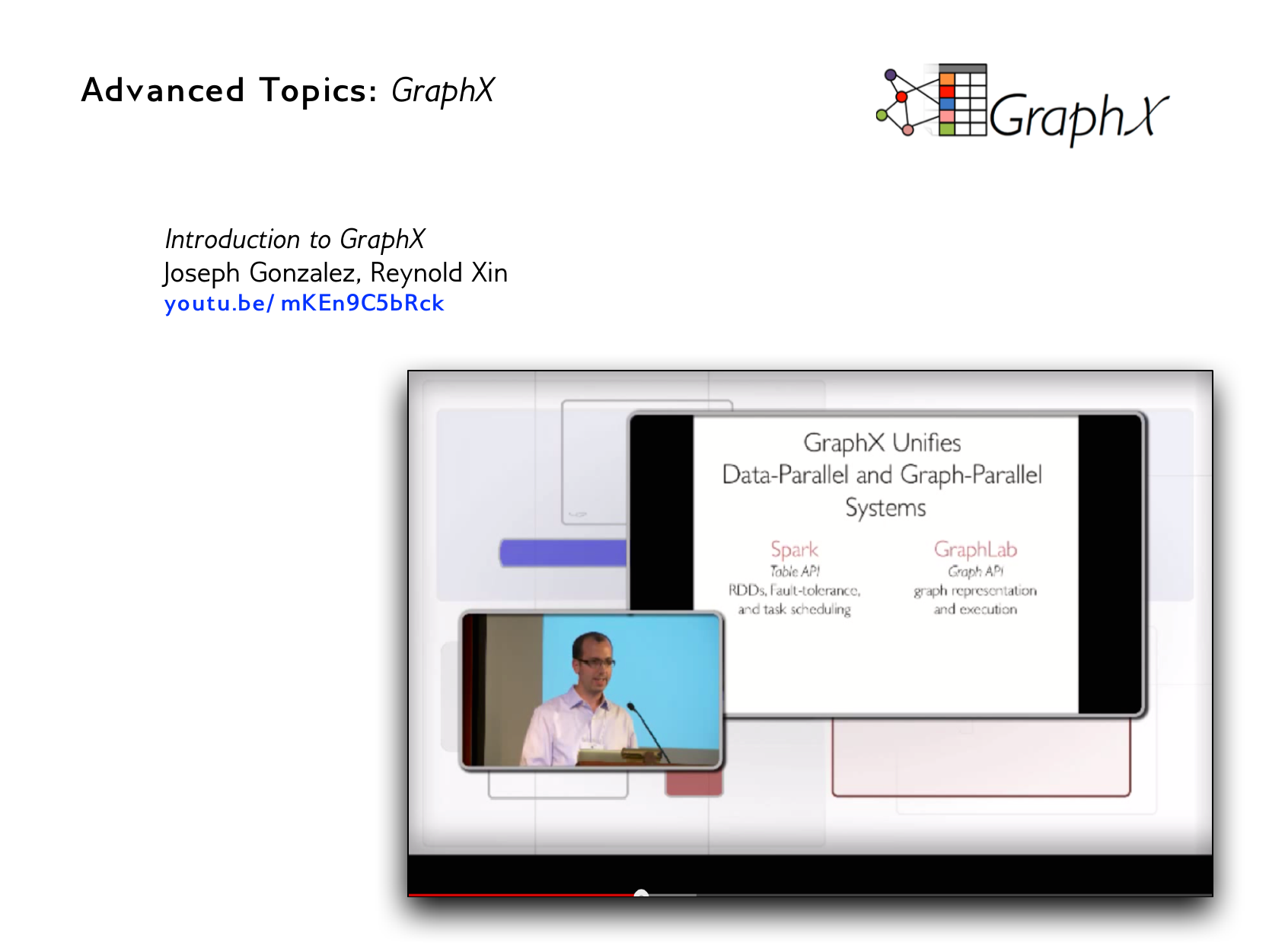

# Advanced Topics: GraphX
Introduction to GraphX
Joseph Gonzalez, Reynold Xin
youtu.be/mKEn9C5bRck